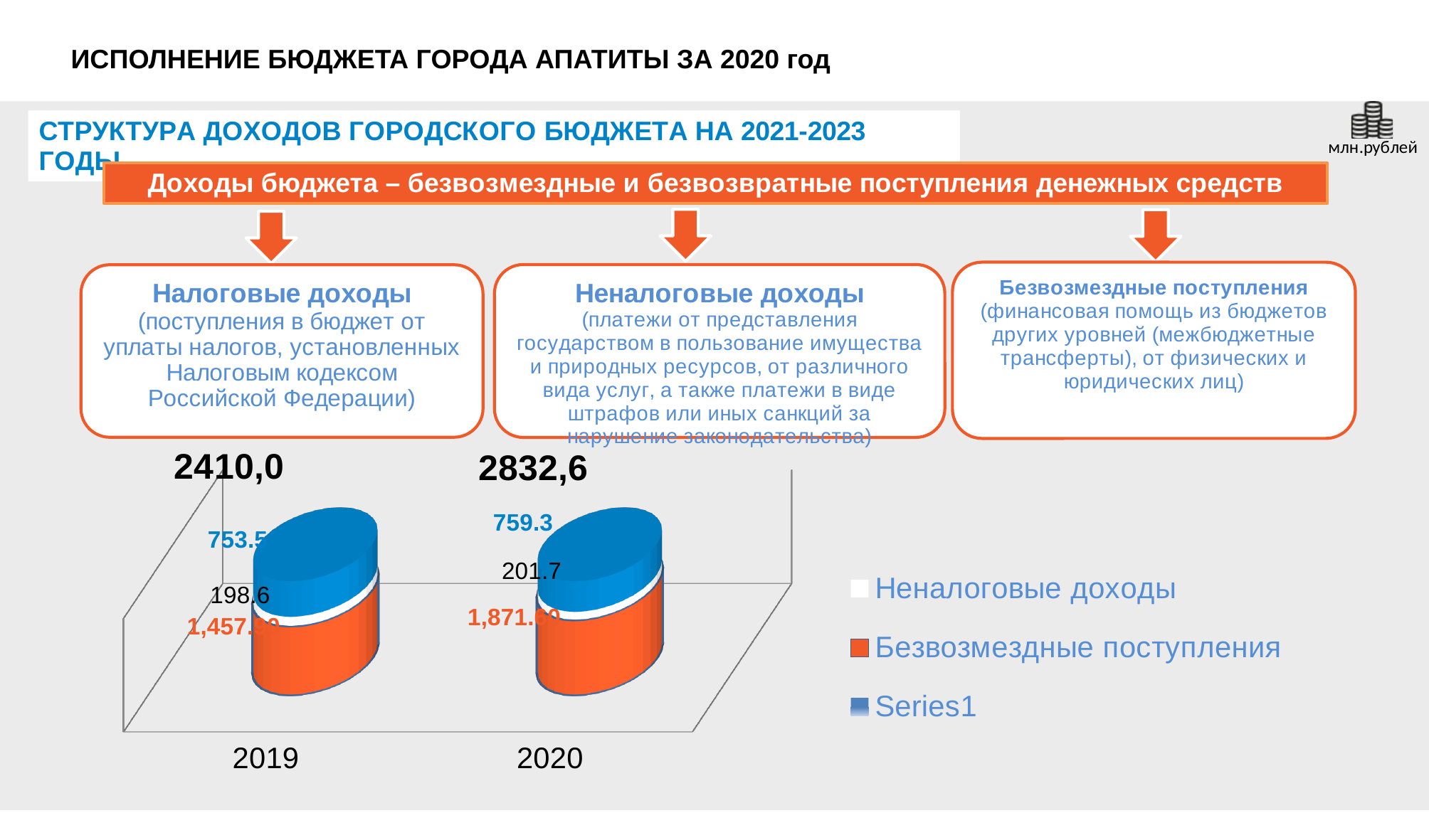

ИСПОЛНЕНИЕ БЮДЖЕТА ГОРОДА АПАТИТЫ ЗА 2020 год
млн.рублей

[unsupported chart]